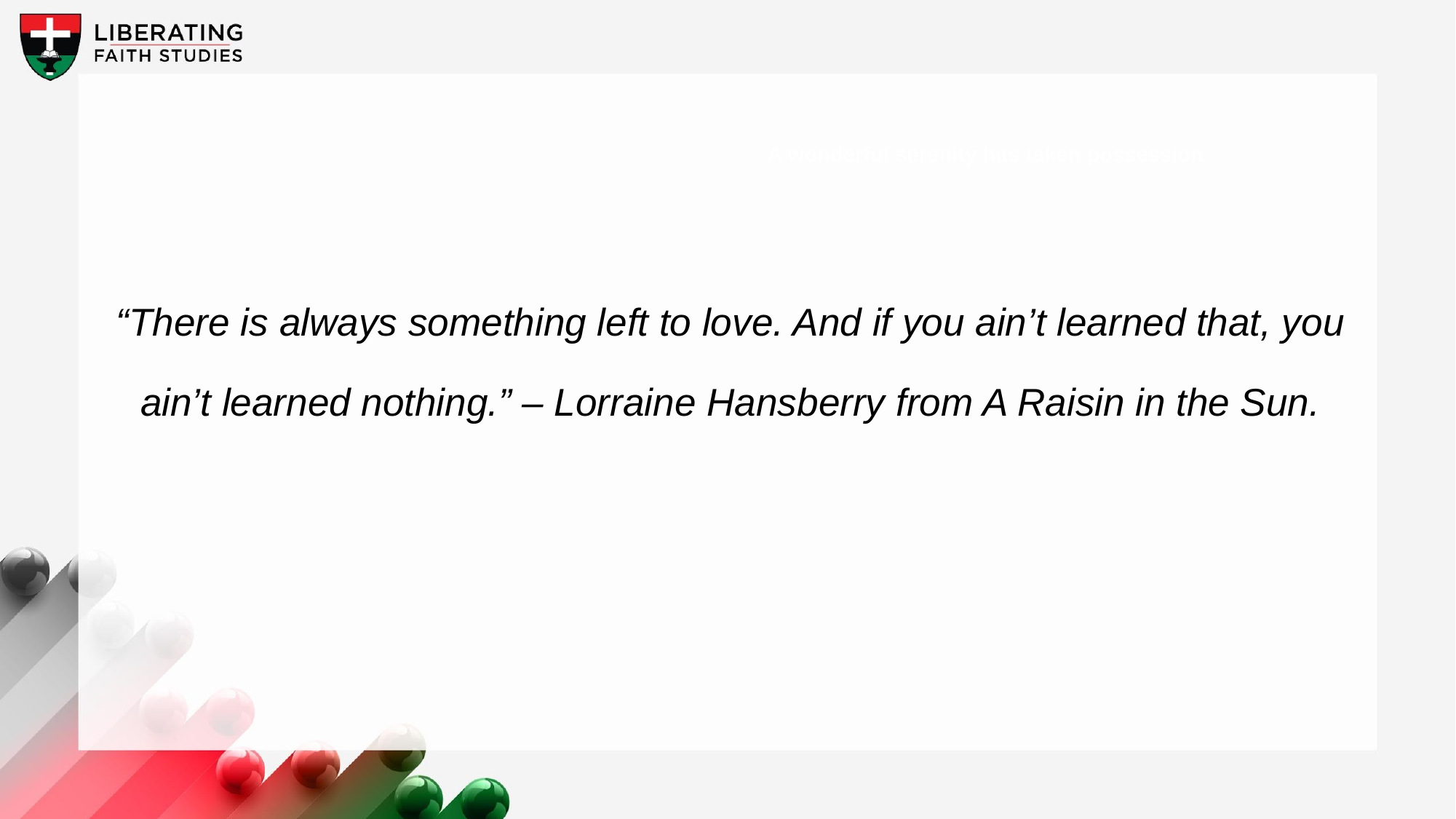

A wonderful serenity has taken possession
“There is always something left to love. And if you ain’t learned that, you ain’t learned nothing.” – Lorraine Hansberry from A Raisin in the Sun.